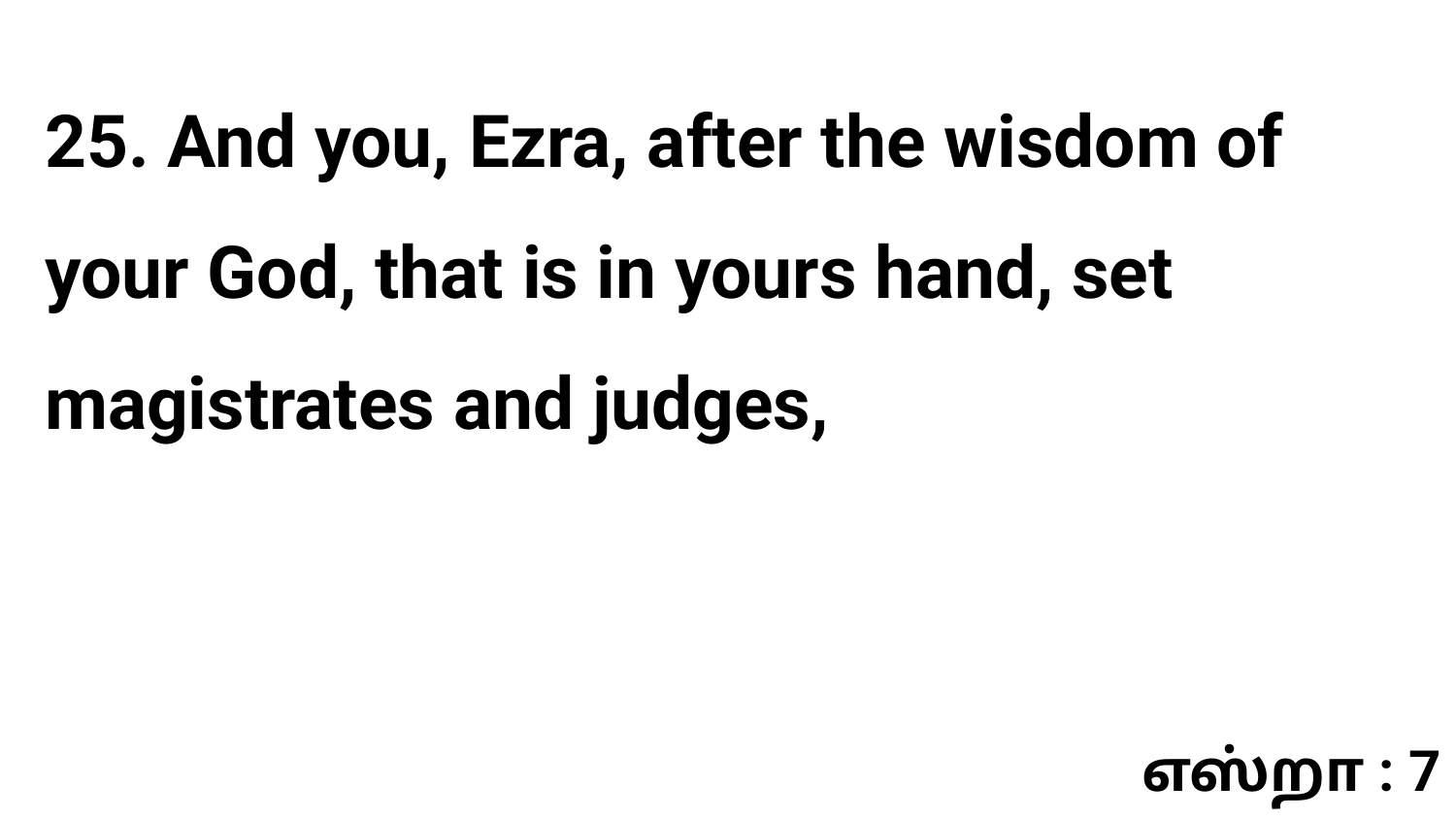

25. And you, Ezra, after the wisdom of your God, that is in yours hand, set magistrates and judges,
எஸ்றா : 7